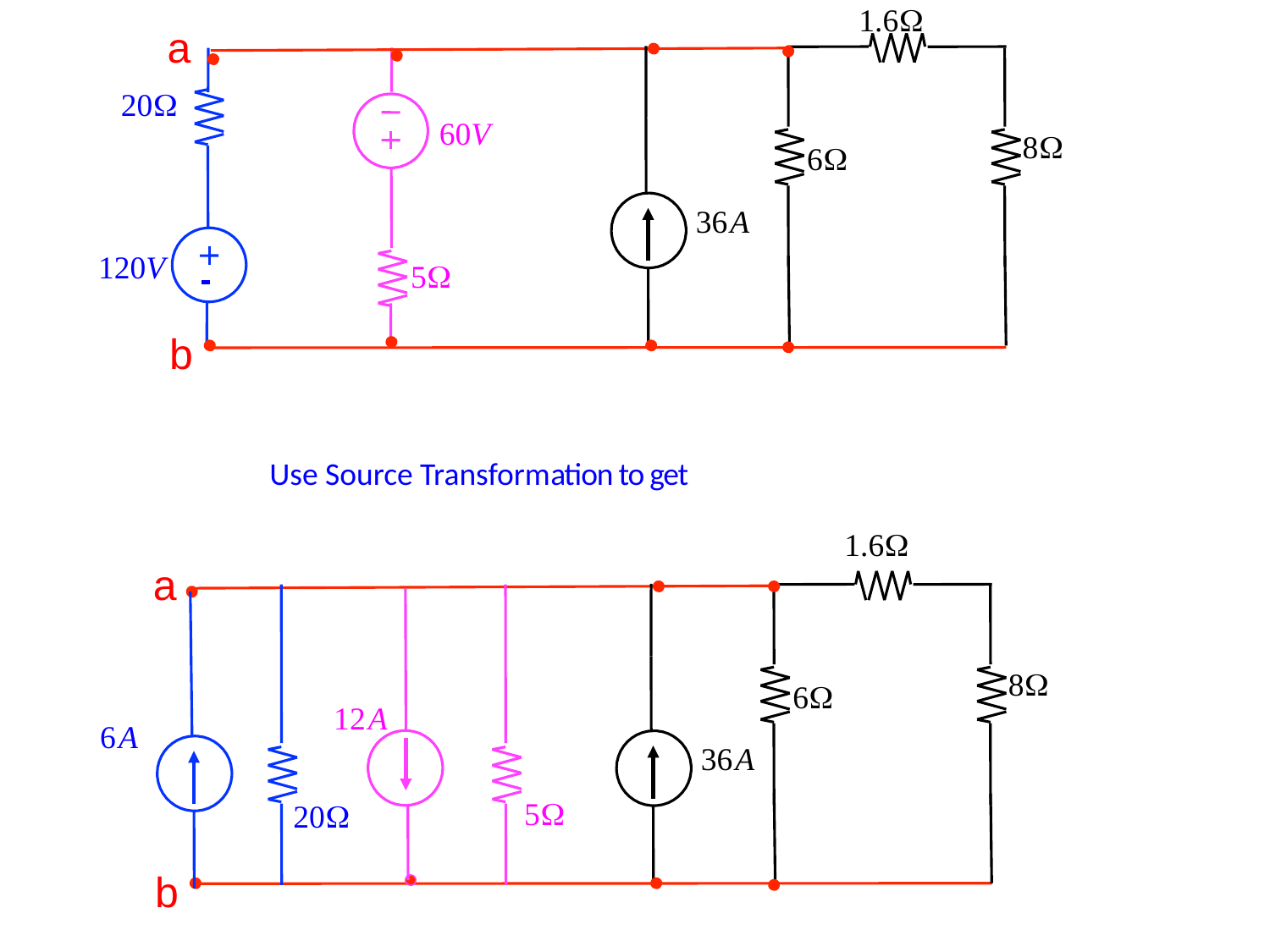

1.6Ω
a

20Ω

60V

8Ω

6Ω

36A

120V

5Ω

b

Use Source Transformation to get
1.6Ω
a

8Ω

6Ω

12A

6A

36A

5Ω
20Ω

b